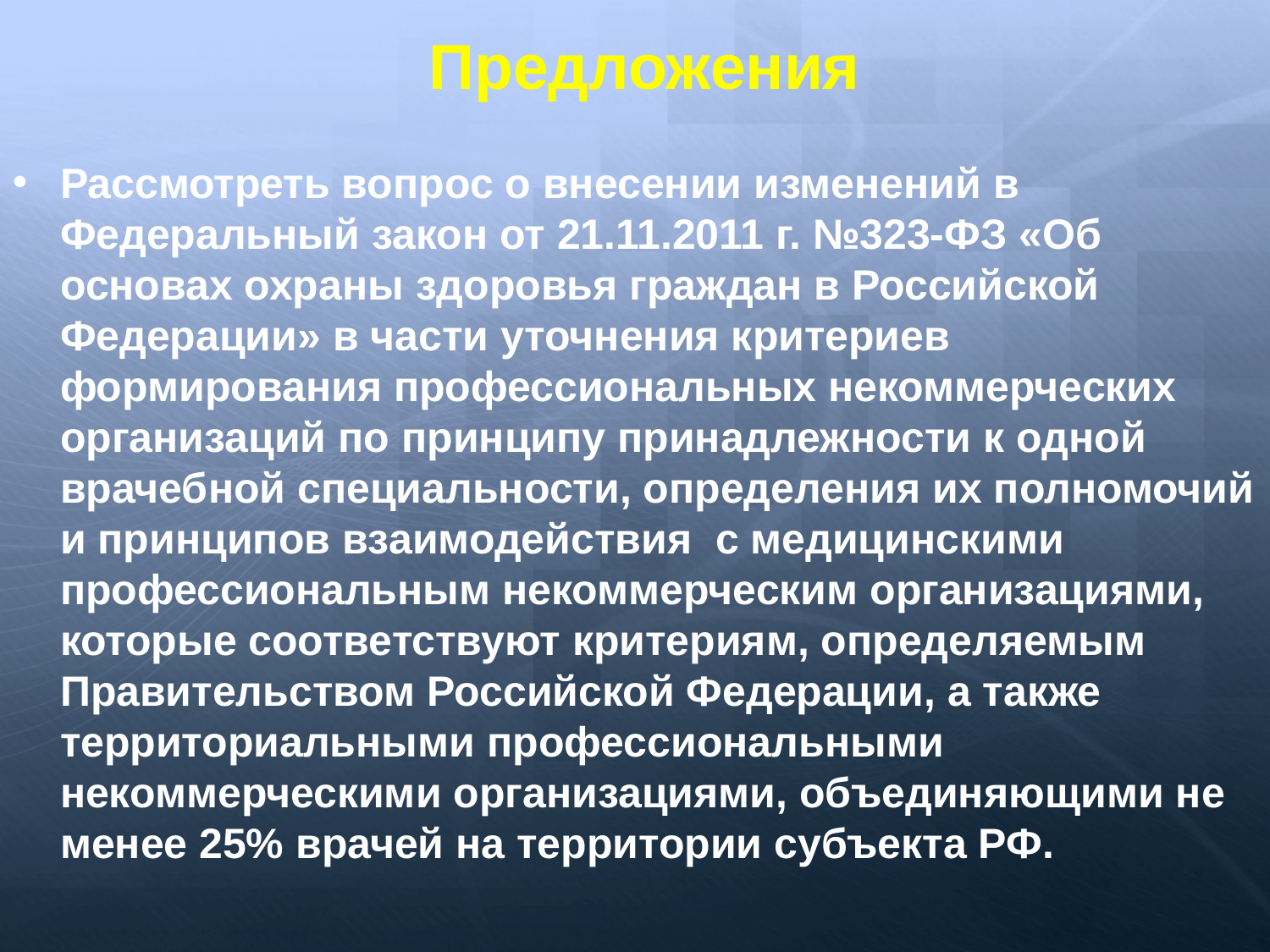

Предложения
Рассмотреть вопрос о внесении изменений в Федеральный закон от 21.11.2011 г. №323-ФЗ «Об основах охраны здоровья граждан в Российской Федерации» в части уточнения критериев формирования профессиональных некоммерческих организаций по принципу принадлежности к одной врачебной специальности, определения их полномочий и принципов взаимодействия  с медицинскими профессиональным некоммерческим организациями, которые соответствуют критериям, определяемым Правительством Российской Федерации, а также территориальными профессиональными некоммерческими организациями, объединяющими не менее 25% врачей на территории субъекта РФ.